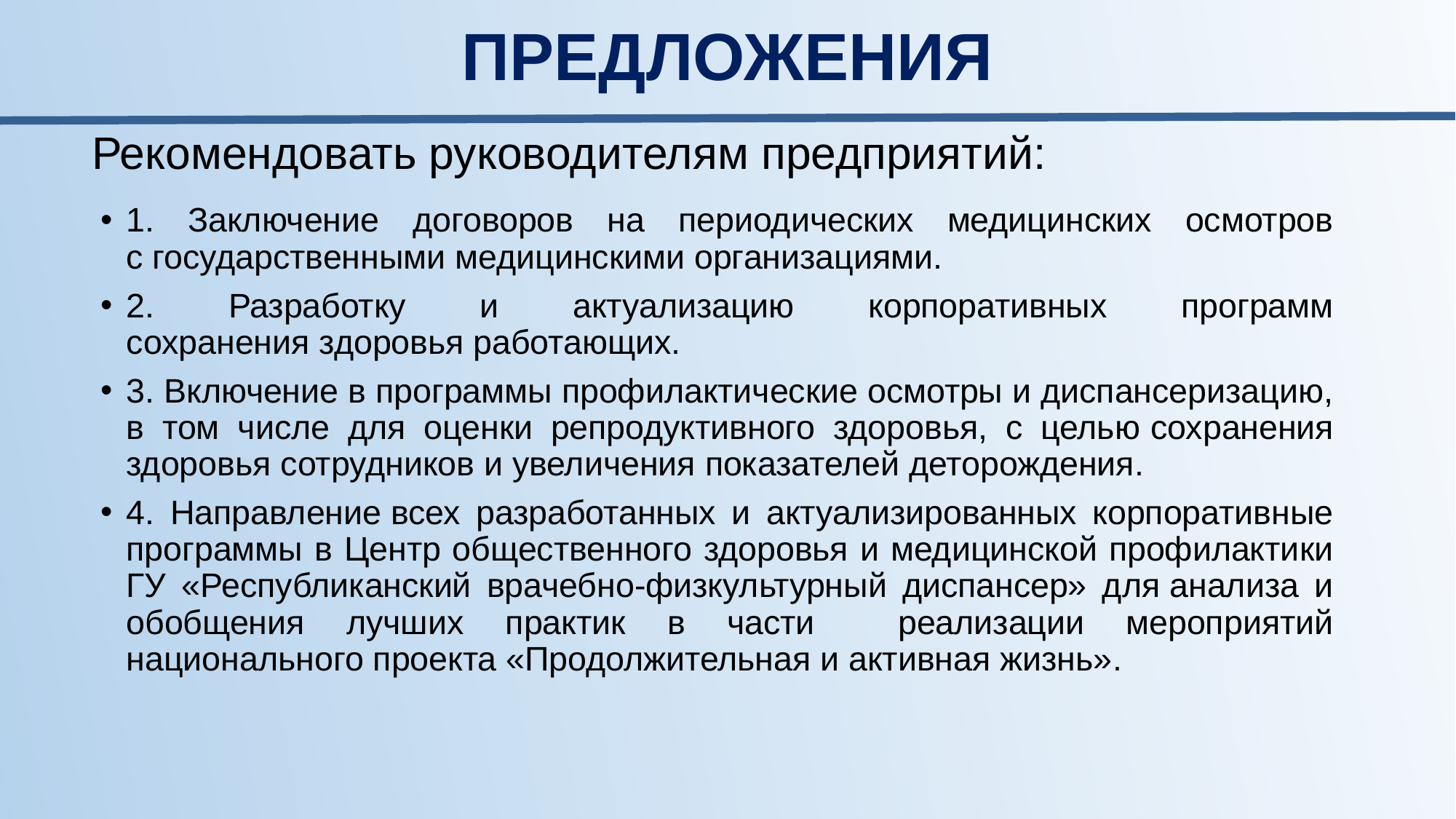

ПРЕДЛОЖЕНИЯ
Рекомендовать руководителям предприятий:
1. Заключение договоров на периодических медицинских осмотров
с государственными медицинскими организациями.
2. Разработку и актуализацию корпоративных программ
сохранения здоровья работающих.
3. Включение в программы профилактические осмотры и диспансеризацию, в том числе для оценки репродуктивного здоровья, с целью сохранения здоровья сотрудников и увеличения показателей деторождения.
4. Направление всех разработанных и актуализированных корпоративные программы в Центр общественного здоровья и медицинской профилактики ГУ «Республиканский врачебно-физкультурный диспансер» для анализа и обобщения лучших практик в части  реализации мероприятий национального проекта «Продолжительная и активная жизнь».